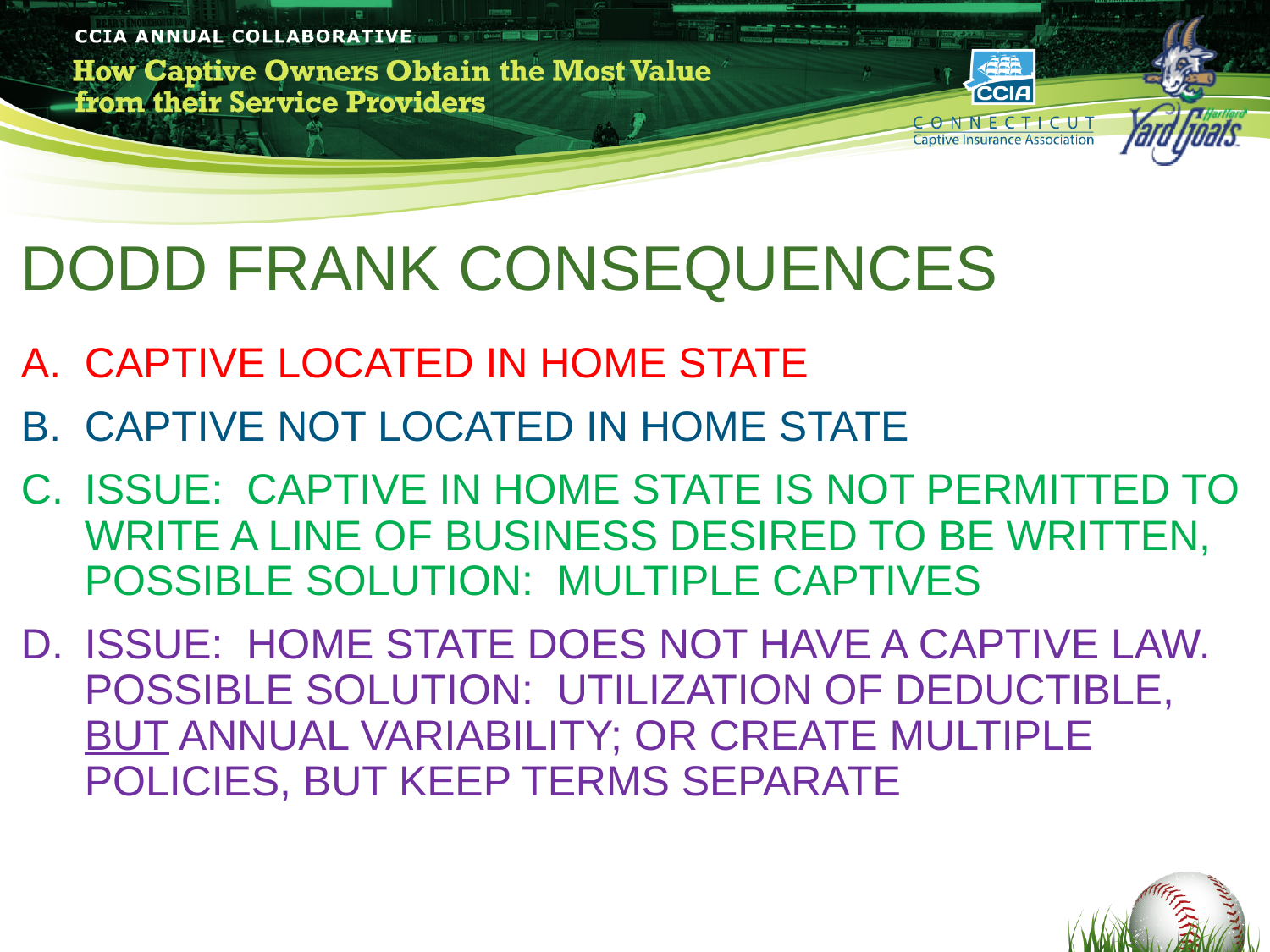

# DODD FRANK CONSEQUENCES
CAPTIVE LOCATED IN HOME STATE
CAPTIVE NOT LOCATED IN HOME STATE
ISSUE:  CAPTIVE IN HOME STATE IS NOT PERMITTED TO WRITE A LINE OF BUSINESS DESIRED TO BE WRITTEN, POSSIBLE SOLUTION:  MULTIPLE CAPTIVES
ISSUE:  HOME STATE DOES NOT HAVE A CAPTIVE LAW.  POSSIBLE SOLUTION:  UTILIZATION OF DEDUCTIBLE, BUT ANNUAL VARIABILITY; OR CREATE MULTIPLE POLICIES, BUT KEEP TERMS SEPARATE